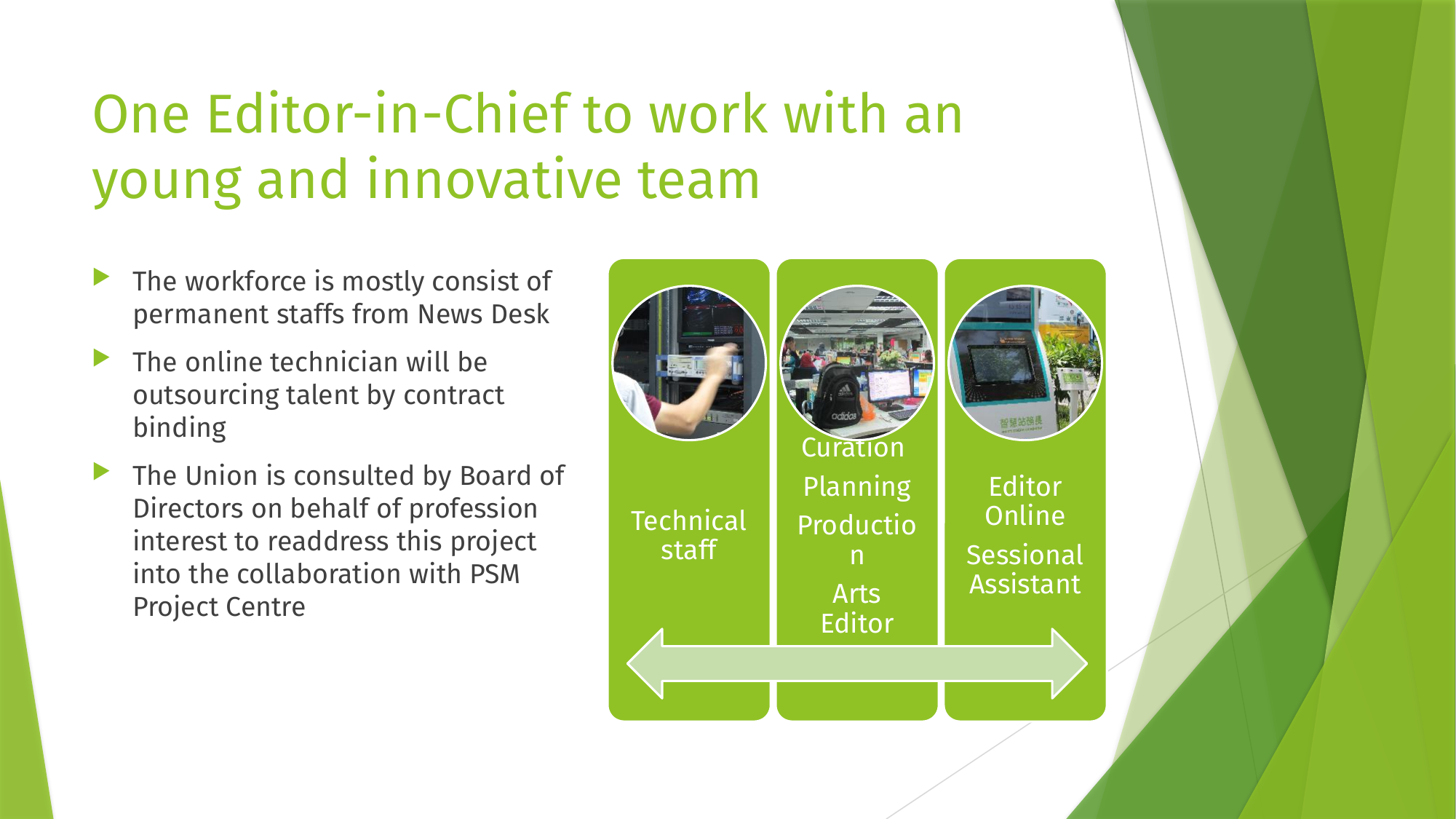

# One Editor-in-Chief to work with an young and innovative team
Technical staff
Curation
Planning
Production
Arts Editor
Editor Online
Sessional Assistant
The workforce is mostly consist of permanent staffs from News Desk
The online technician will be outsourcing talent by contract binding
The Union is consulted by Board of Directors on behalf of profession interest to readdress this project into the collaboration with PSM Project Centre